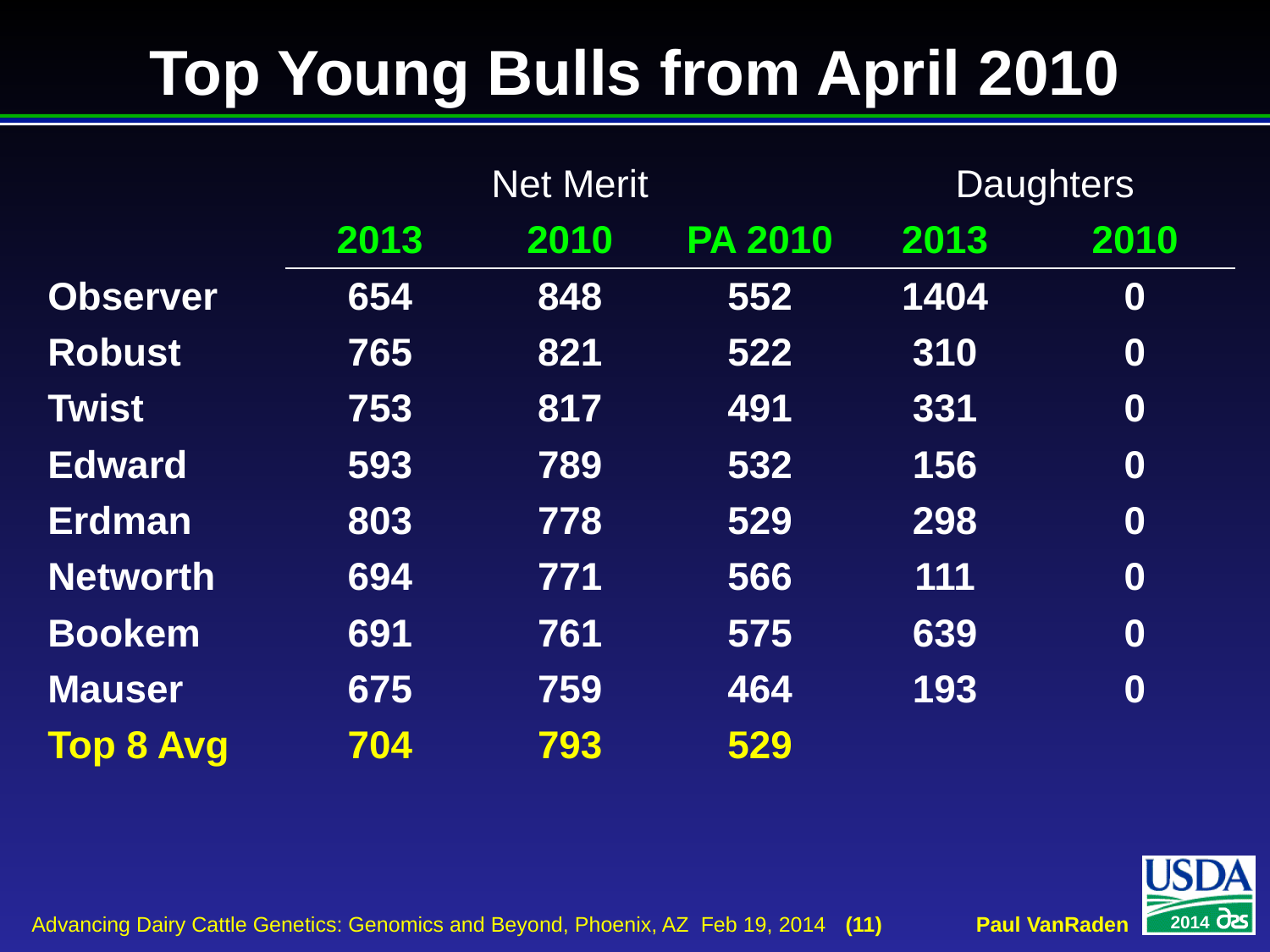

# Top Young Bulls from April 2010
|  | Net Merit |  |  | Daughters |  |
| --- | --- | --- | --- | --- | --- |
|  | 2013 | 2010 | PA 2010 | 2013 | 2010 |
| Observer | 654 | 848 | 552 | 1404 | 0 |
| Robust | 765 | 821 | 522 | 310 | 0 |
| Twist | 753 | 817 | 491 | 331 | 0 |
| Edward | 593 | 789 | 532 | 156 | 0 |
| Erdman | 803 | 778 | 529 | 298 | 0 |
| Networth | 694 | 771 | 566 | 111 | 0 |
| Bookem | 691 | 761 | 575 | 639 | 0 |
| Mauser | 675 | 759 | 464 | 193 | 0 |
| Top 8 Avg | 704 | 793 | 529 |  |  |